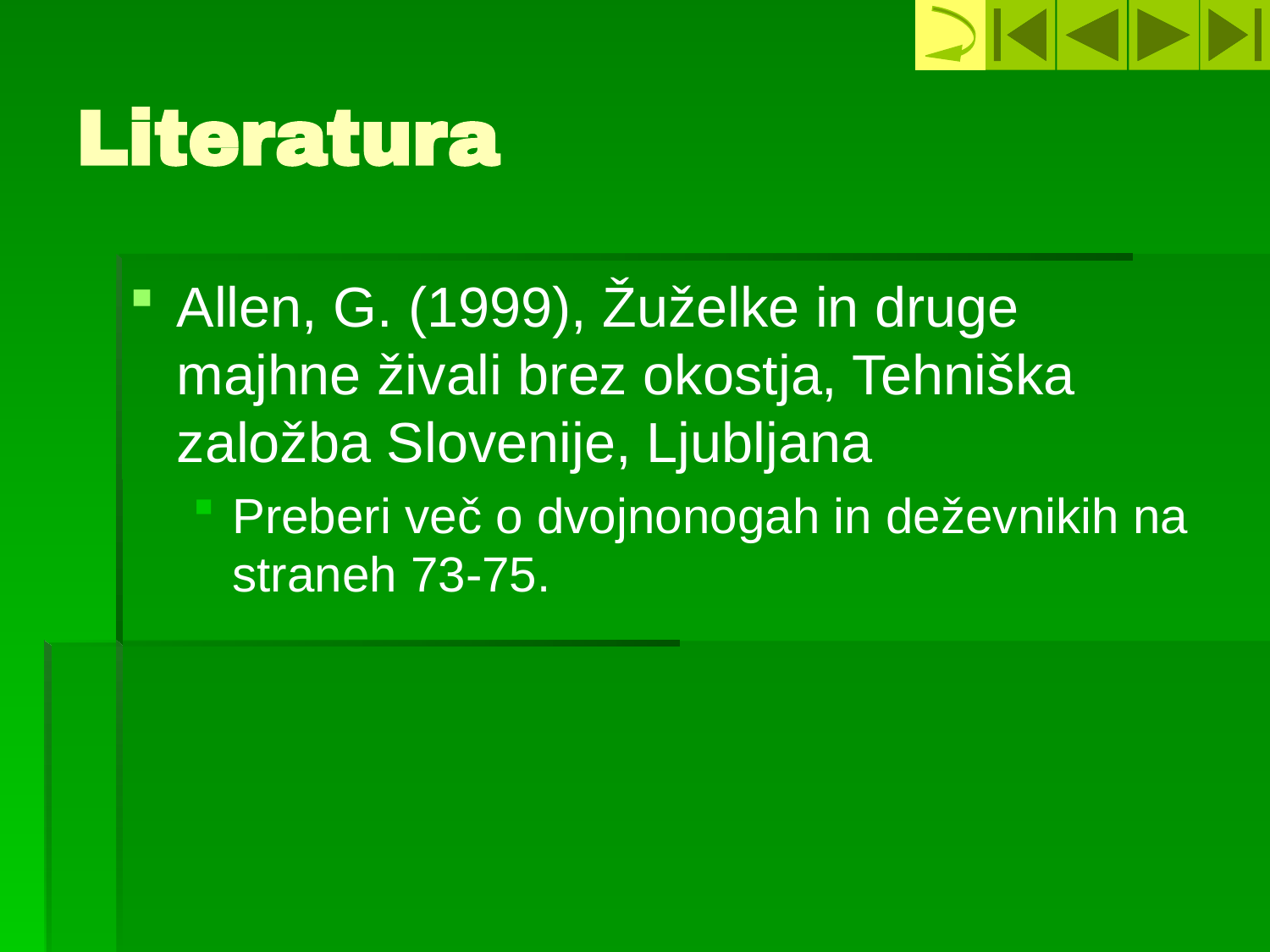

# Literatura
Allen, G. (1999), Žuželke in druge majhne živali brez okostja, Tehniška založba Slovenije, Ljubljana
Preberi več o dvojnonogah in deževnikih na straneh 73-75.